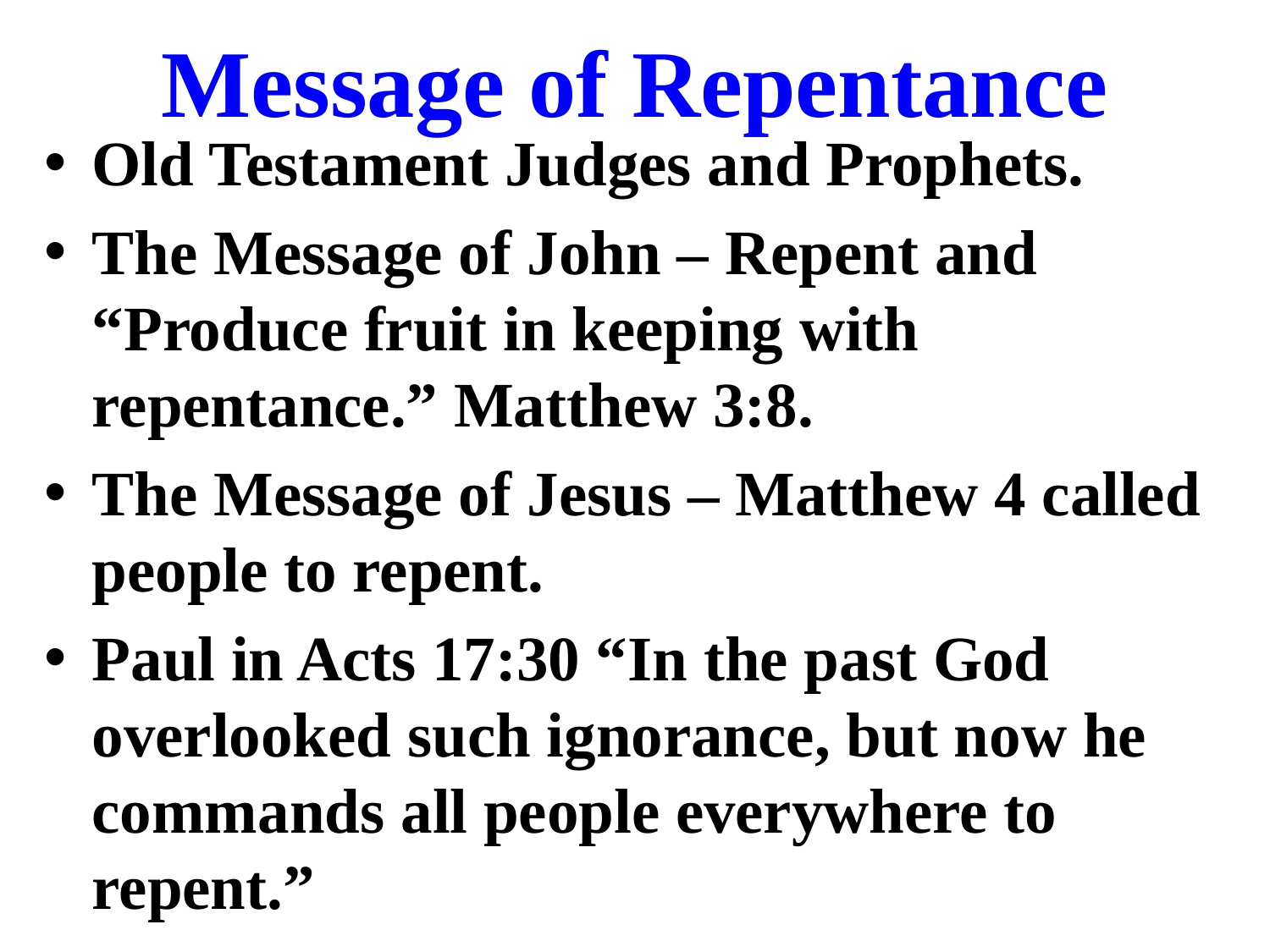

# Message of Repentance
Old Testament Judges and Prophets.
The Message of John – Repent and “Produce fruit in keeping with repentance.” Matthew 3:8.
The Message of Jesus – Matthew 4 called people to repent.
Paul in Acts 17:30 “In the past God overlooked such ignorance, but now he commands all people everywhere to repent.”